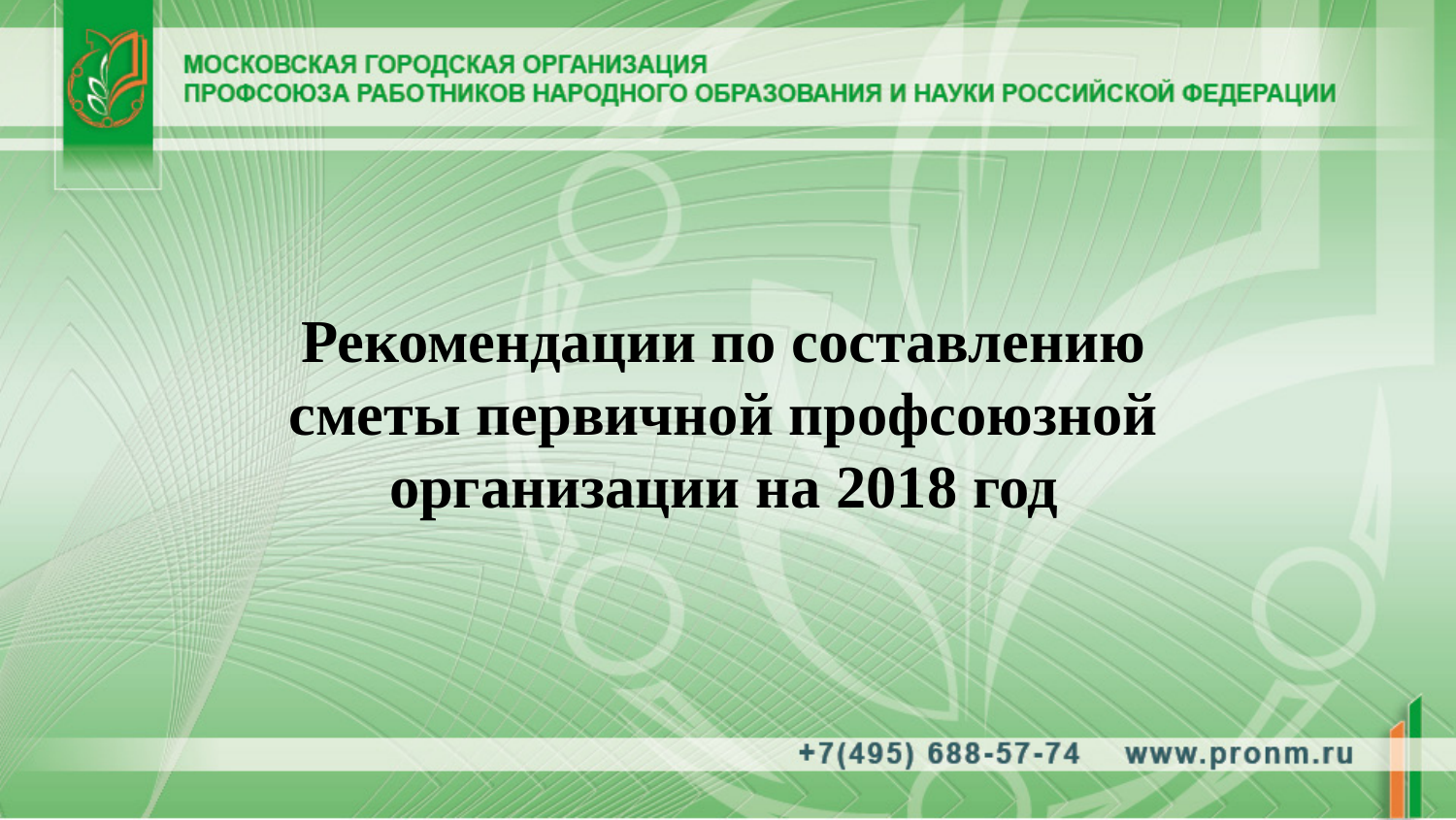

#
Рекомендации по составлению сметы первичной профсоюзной организации на 2018 год